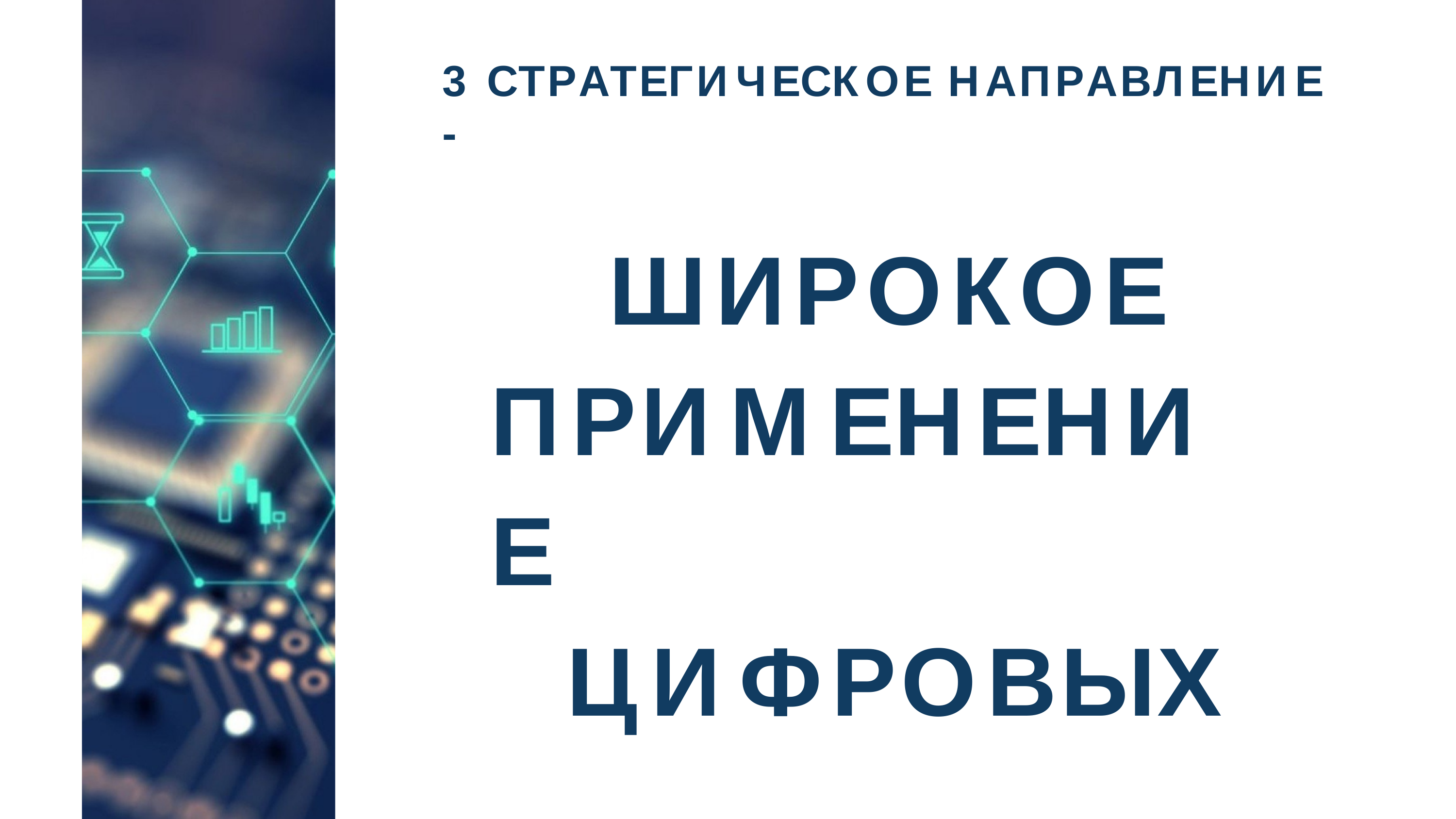

# 3	СТРАТЕГИЧЕСКОЕ	НАПРАВЛЕНИЕ	-
ШИРОКОЕ  ПРИМЕНЕНИЕ
ЦИФРОВЫХ  ПЛАТФОРМ